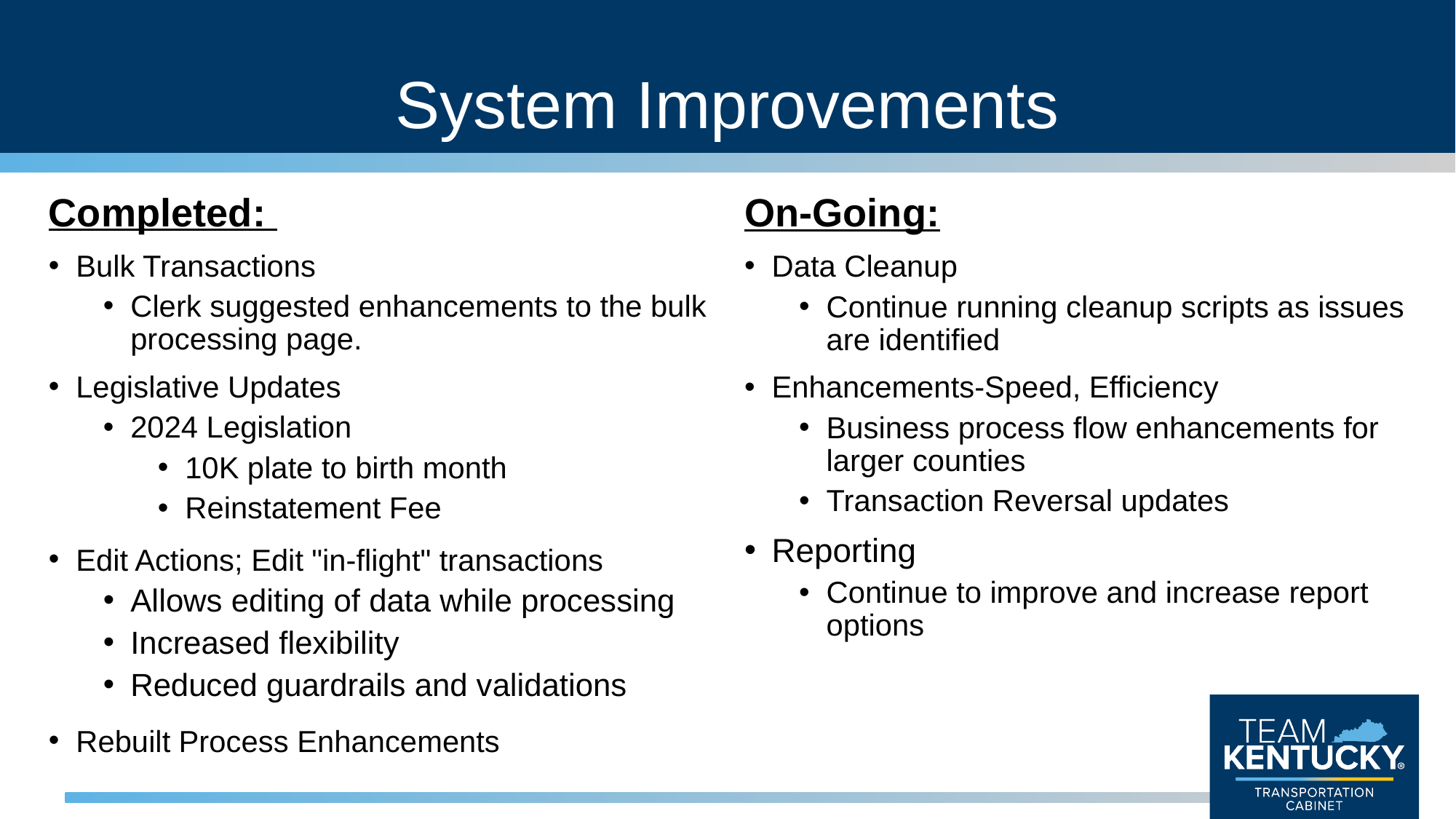

# System Improvements
Completed:
Bulk Transactions
Clerk suggested enhancements to the bulk processing page.
Legislative Updates
2024 Legislation
10K plate to birth month
Reinstatement Fee
Edit Actions; Edit "in-flight" transactions
Allows editing of data while processing
Increased flexibility
Reduced guardrails and validations
Rebuilt Process Enhancements

On-Going:
Data Cleanup
Continue running cleanup scripts as issues are identified
Enhancements-Speed, Efficiency
Business process flow enhancements for larger counties
Transaction Reversal updates
Reporting
Continue to improve and increase report options